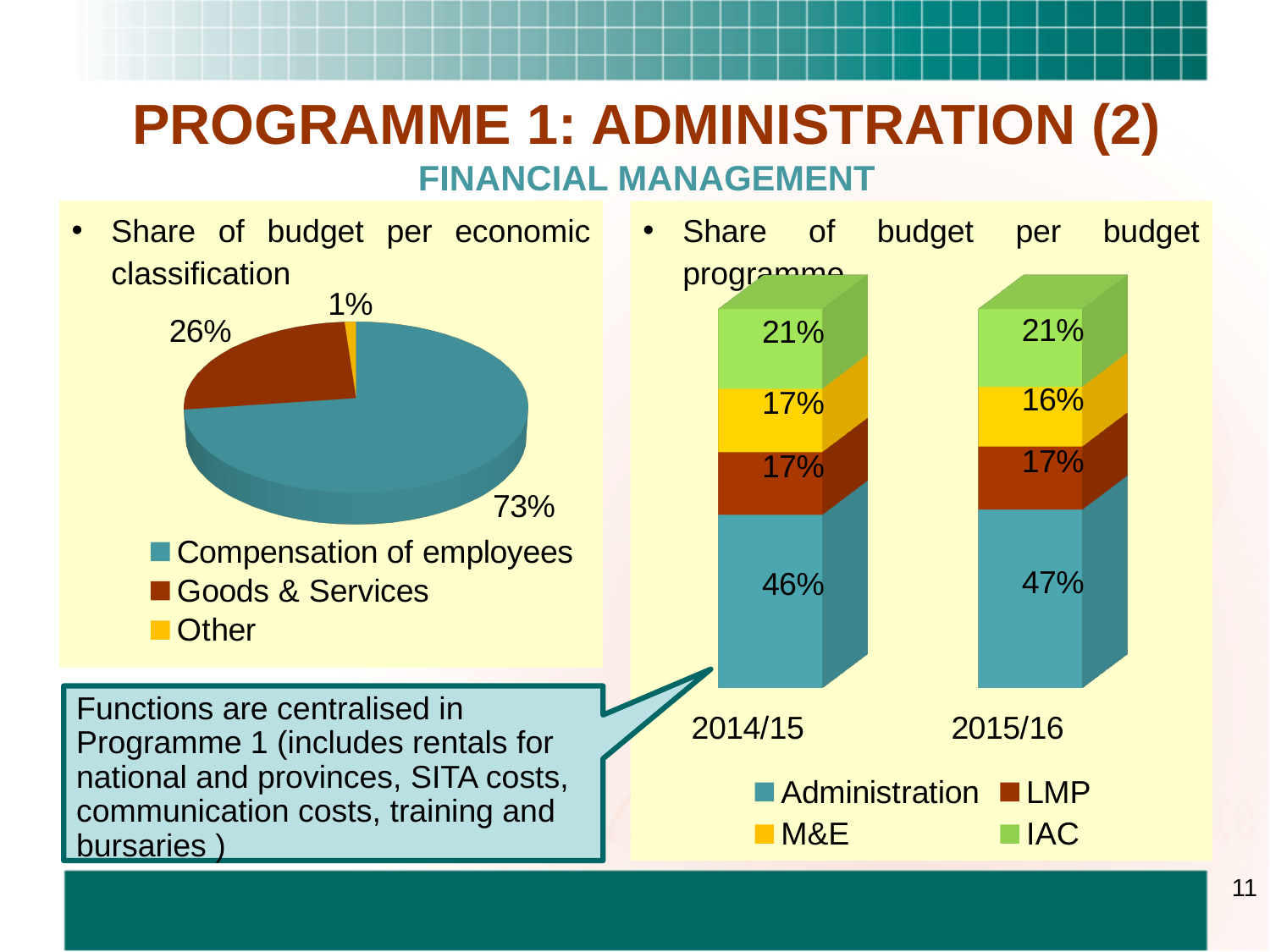

PROGRAMME 1: ADMINISTRATION (2)
FINANCIAL MANAGEMENT

[unsupported chart]

Share of budget per economic classification
Share of budget per budget programme

[unsupported chart]

Functions are centralised in Programme 1 (includes rentals for national and provinces, SITA costs, communication costs, training and bursaries )

11